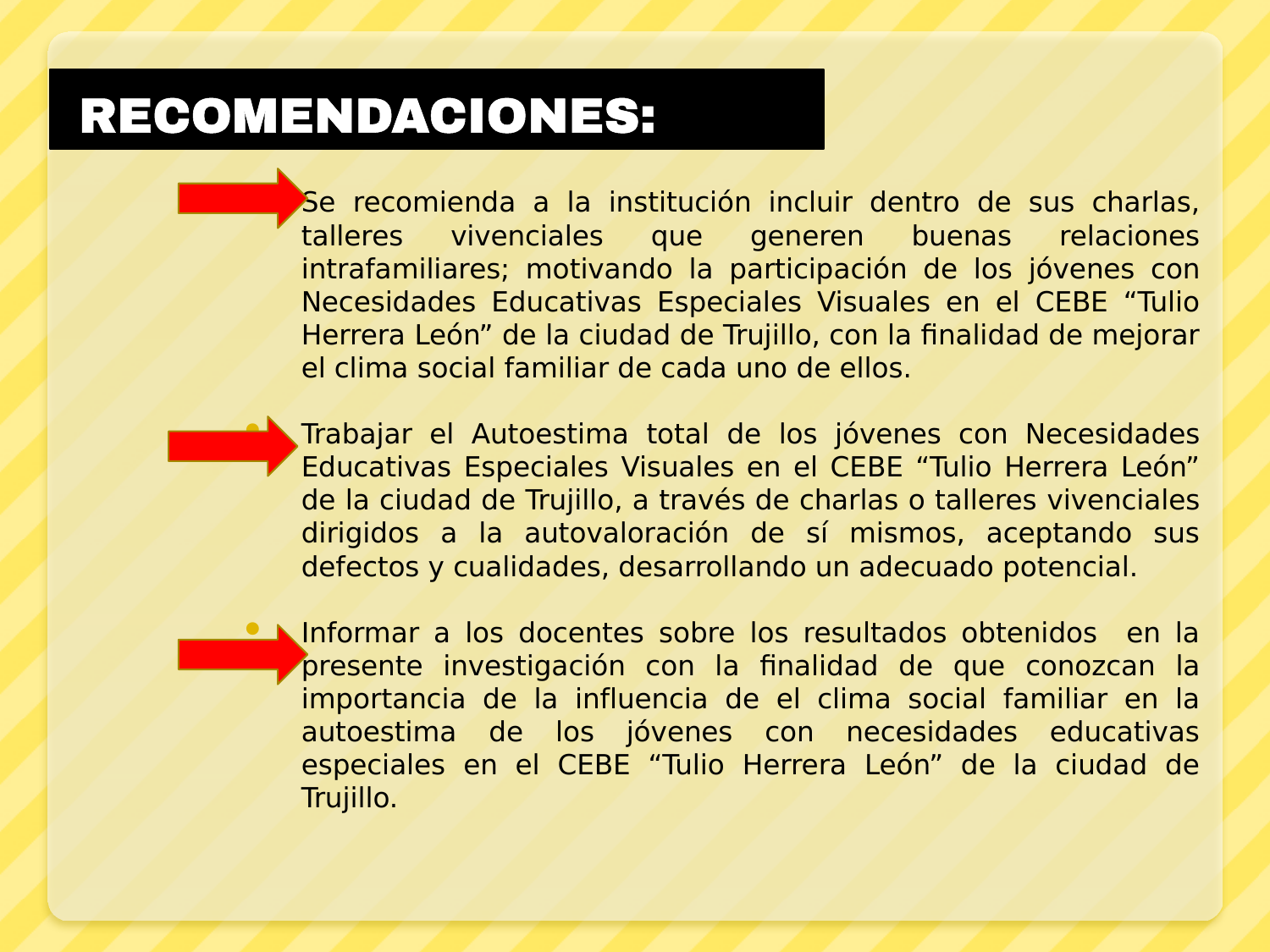

# RECOMENDACIONES:

Se recomienda a la institución incluir dentro de sus charlas, talleres vivenciales que generen buenas relaciones intrafamiliares; motivando la participación de los jóvenes con Necesidades Educativas Especiales Visuales en el CEBE “Tulio Herrera León” de la ciudad de Trujillo, con la finalidad de mejorar el clima social familiar de cada uno de ellos.

Trabajar el Autoestima total de los jóvenes con Necesidades Educativas Especiales Visuales en el CEBE “Tulio Herrera León” de la ciudad de Trujillo, a través de charlas o talleres vivenciales dirigidos a la autovaloración de sí mismos, aceptando sus defectos y cualidades, desarrollando un adecuado potencial.

Informar a los docentes sobre los resultados obtenidos  en la presente investigación con la finalidad de que conozcan la importancia de la influencia de el clima social familiar en la autoestima de los jóvenes con necesidades educativas especiales en el CEBE “Tulio Herrera León” de la ciudad de Trujillo.